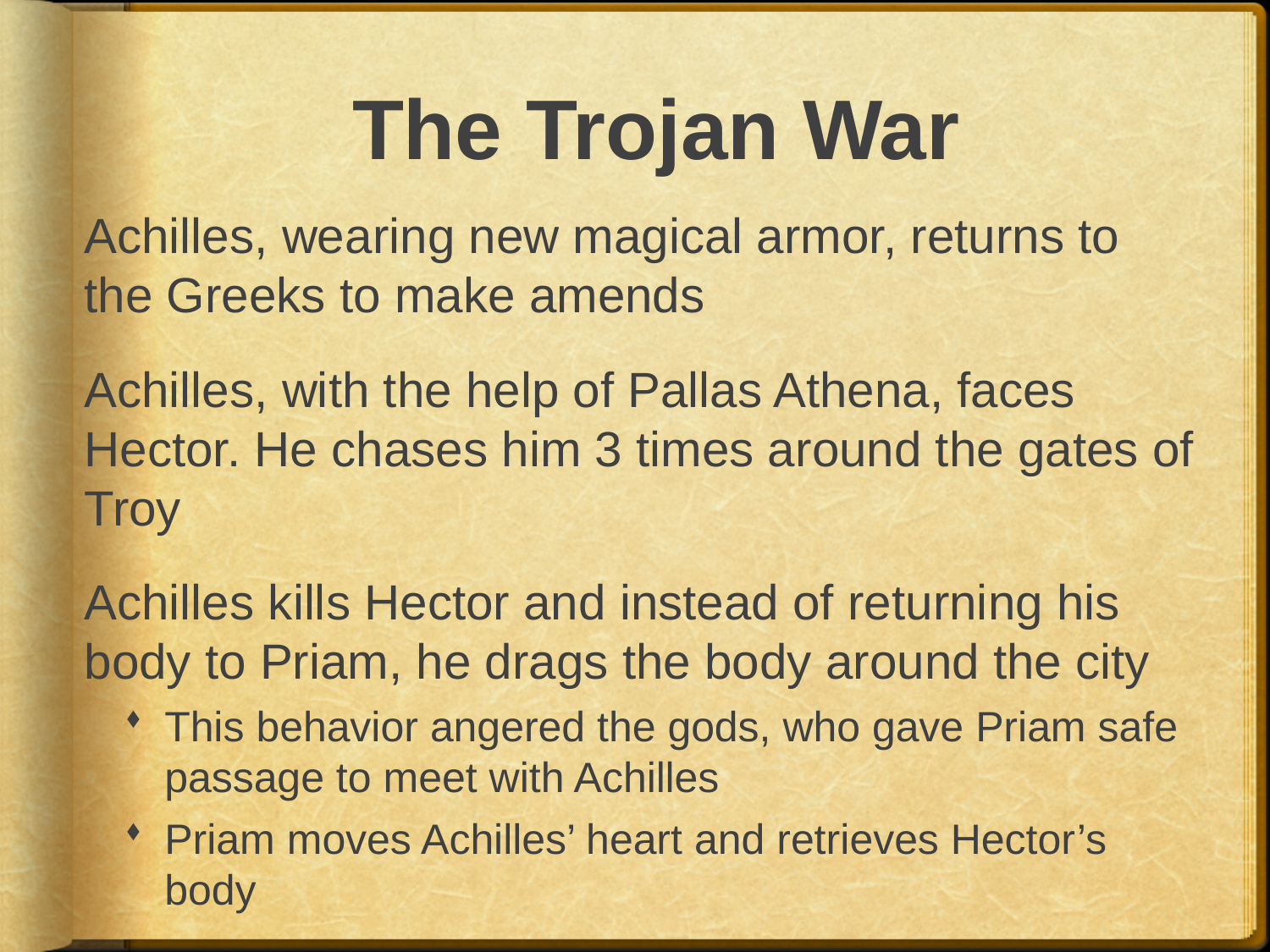

# The Trojan War
Achilles, wearing new magical armor, returns to the Greeks to make amends
Achilles, with the help of Pallas Athena, faces Hector. He chases him 3 times around the gates of Troy
Achilles kills Hector and instead of returning his body to Priam, he drags the body around the city
This behavior angered the gods, who gave Priam safe passage to meet with Achilles
Priam moves Achilles’ heart and retrieves Hector’s body